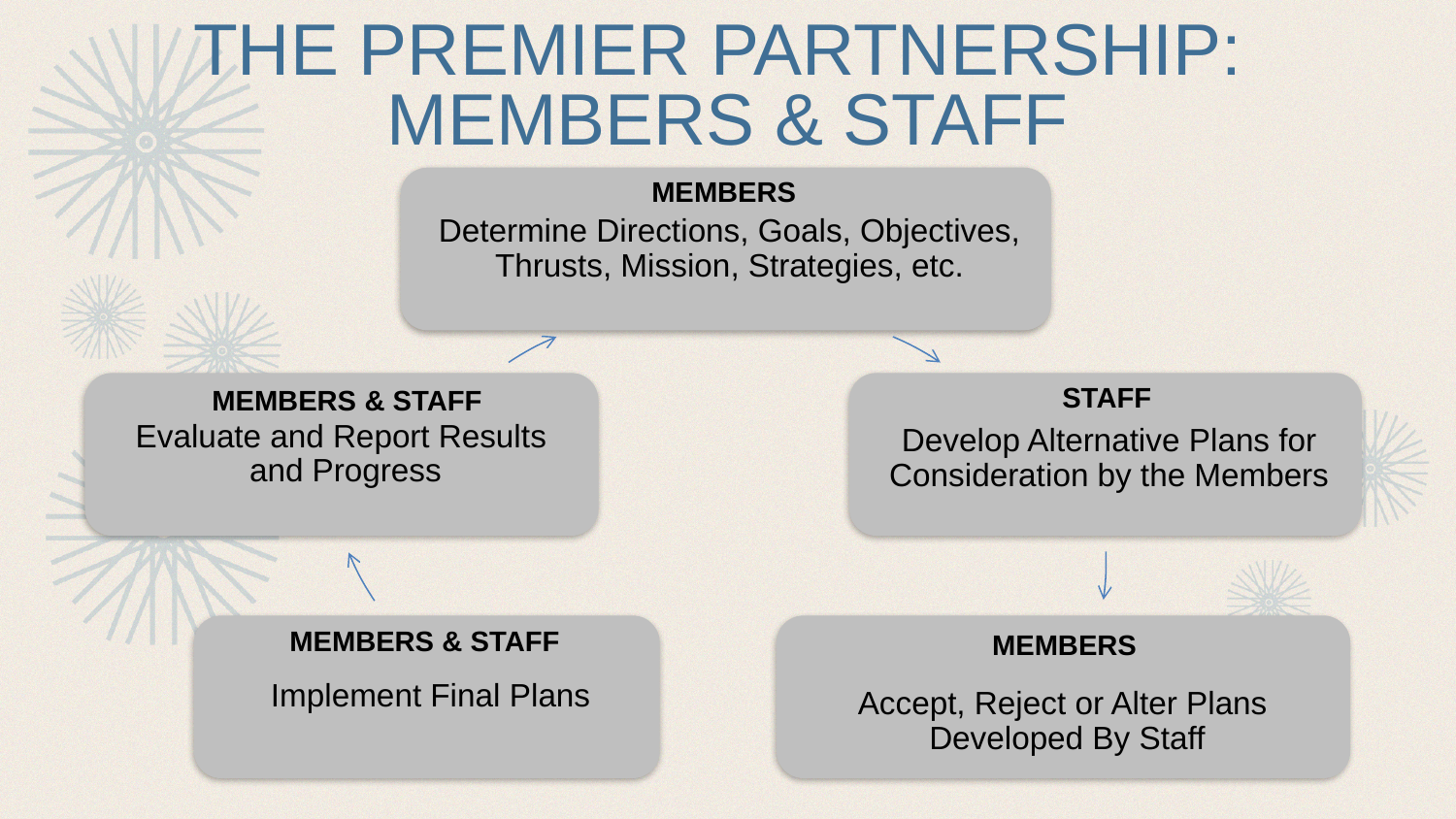

# The Premier Partnership:  Members & Staff
Determine Directions, Goals, Objectives, Thrusts, Mission, Strategies, etc.

Develop Alternative Plans for Consideration by the Members

Accept, Reject or Alter Plans
Developed By Staff
Implement Final Plans
Evaluate and Report Results
and Progress
MEMBERS
STAFF
MEMBERS & STAFF
MEMBERS & STAFF
MEMBERS